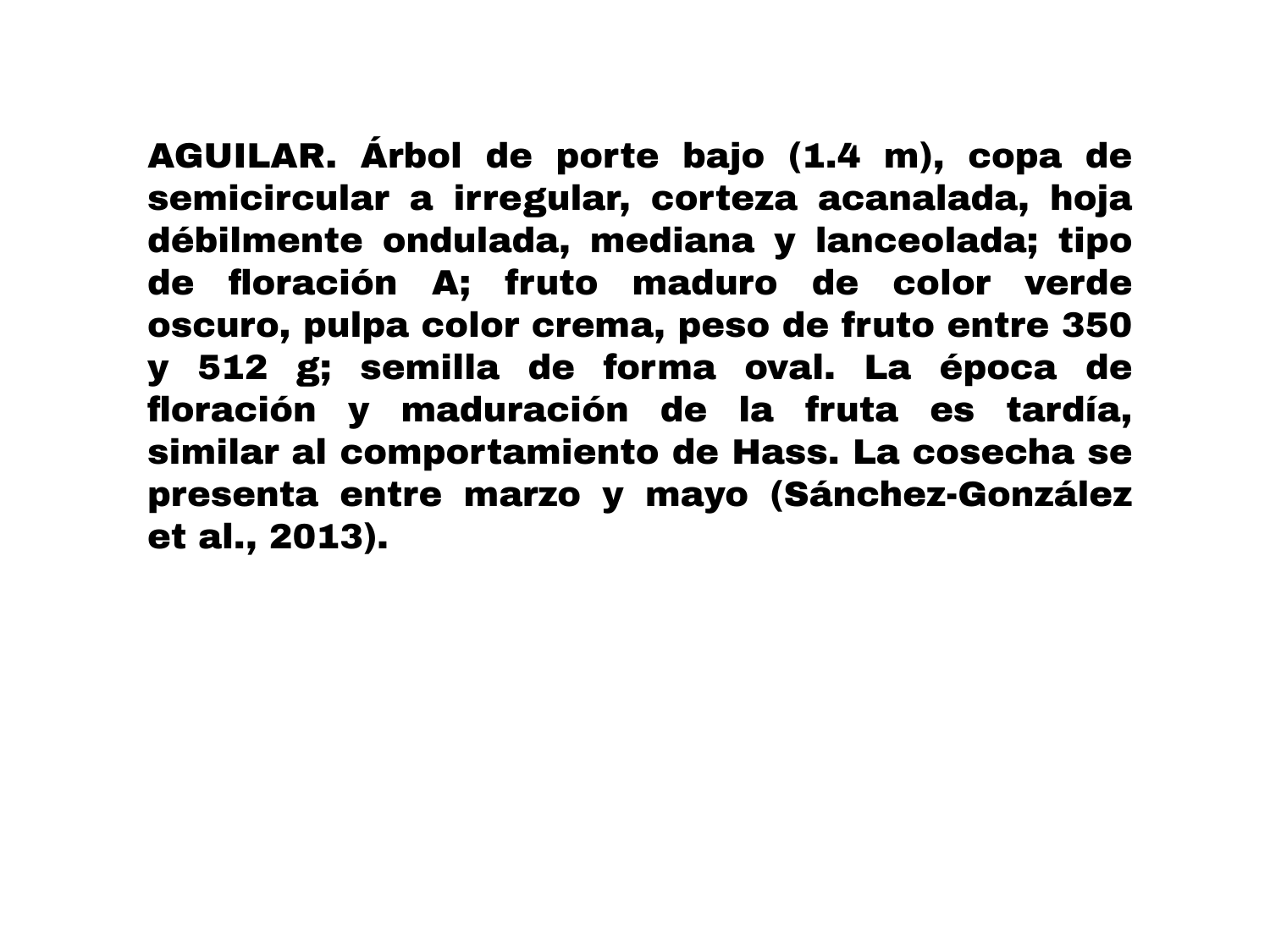

AGUILAR. Árbol de porte bajo (1.4 m), copa de semicircular a irregular, corteza acanalada, hoja débilmente ondulada, mediana y lanceolada; tipo de floración A; fruto maduro de color verde oscuro, pulpa color crema, peso de fruto entre 350 y 512 g; semilla de forma oval. La época de floración y maduración de la fruta es tardía, similar al comportamiento de Hass. La cosecha se presenta entre marzo y mayo (Sánchez-González et al., 2013).